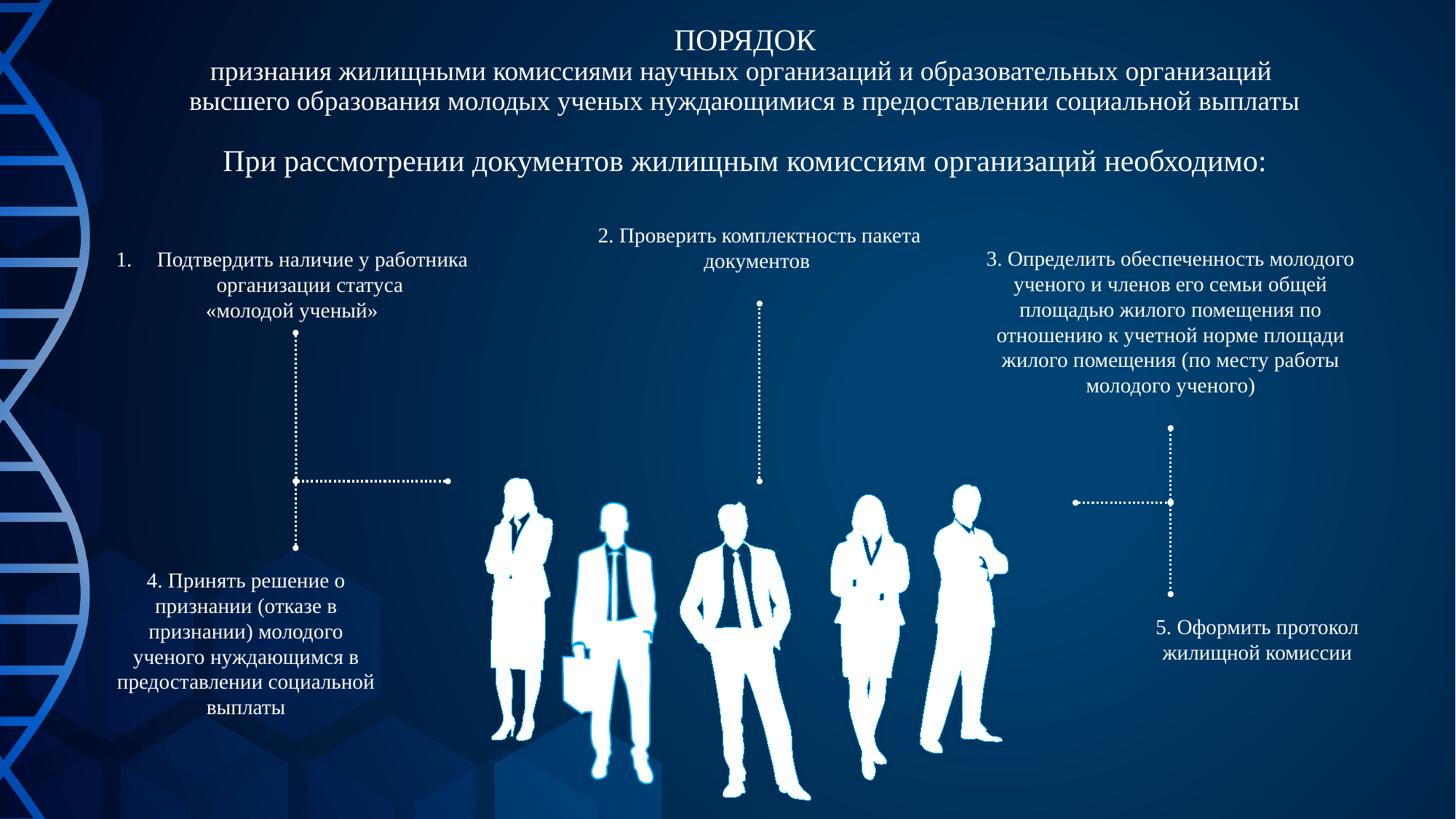

# ПОРЯДОК признания жилищными комиссиями научных организаций и образовательных организаций высшего образования молодых ученых нуждающимися в предоставлении социальной выплаты При рассмотрении документов жилищным комиссиям организаций необходимо:
2. Проверить комплектность пакета документов

3. Определить обеспеченность молодого ученого и членов его семьи общей площадью жилого помещения по отношению к учетной норме площади жилого помещения (по месту работы молодого ученого)

Подтвердить наличие у работника организации статуса
«молодой ученый»

4. Принять решение о признании (отказе в признании) молодого ученого нуждающимся в предоставлении социальной выплаты
5. Оформить протокол жилищной комиссии